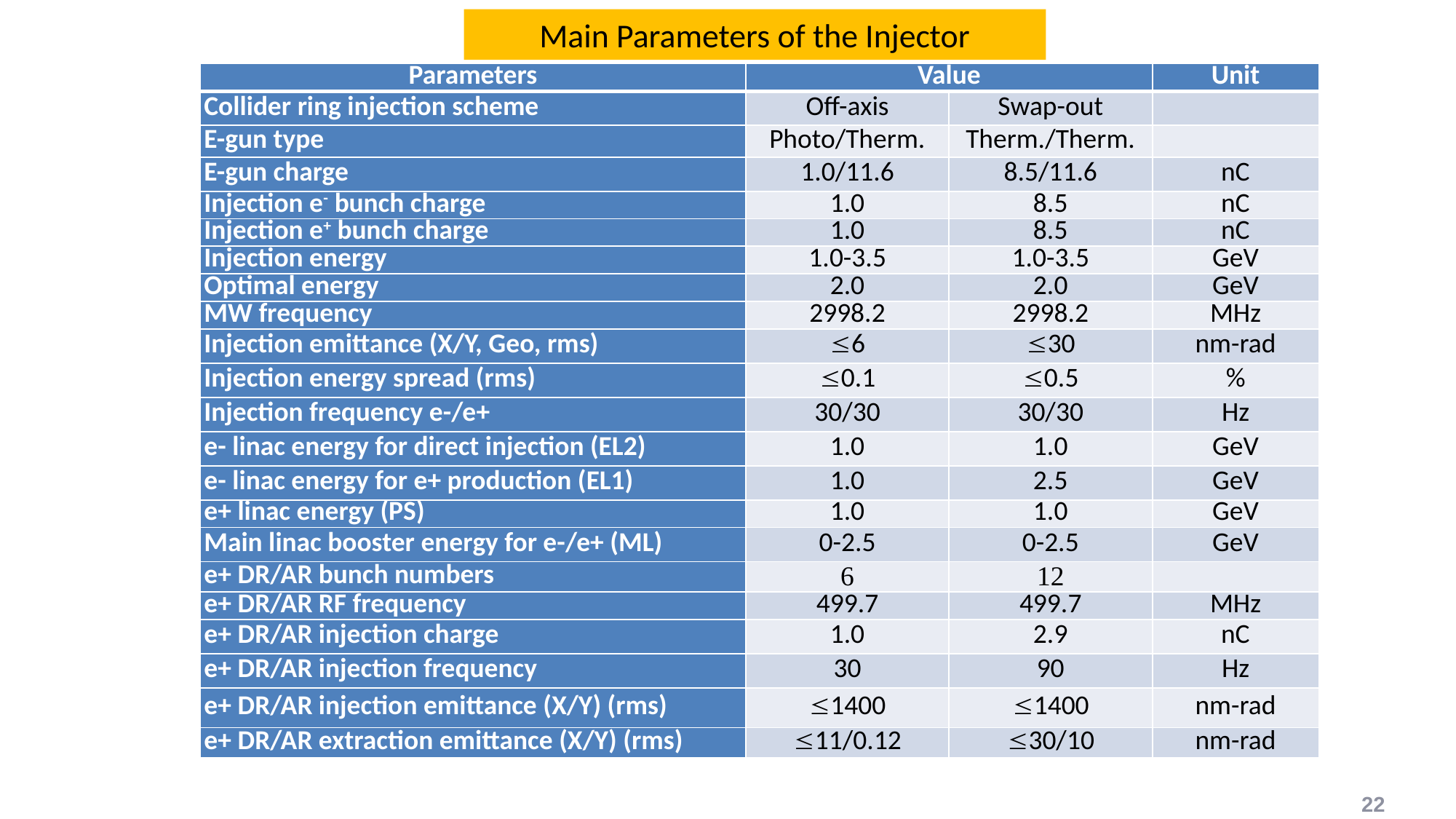

Main Parameters of the Injector
| Parameters | Value |  | Unit |
| --- | --- | --- | --- |
| Collider ring injection scheme | Off-axis | Swap-out |  |
| E-gun type | Photo/Therm. | Therm./Therm. |  |
| E-gun charge | 1.0/11.6 | 8.5/11.6 | nC |
| Injection e- bunch charge | 1.0 | 8.5 | nC |
| Injection e+ bunch charge | 1.0 | 8.5 | nC |
| Injection energy | 1.0-3.5 | 1.0-3.5 | GeV |
| Optimal energy | 2.0 | 2.0 | GeV |
| MW frequency | 2998.2 | 2998.2 | MHz |
| Injection emittance (X/Y, Geo, rms) | ≤6 | ≤30 | nm-rad |
| Injection energy spread (rms) | ≤0.1 | ≤0.5 | % |
| Injection frequency e-/e+ | 30/30 | 30/30 | Hz |
| e- linac energy for direct injection (EL2) | 1.0 | 1.0 | GeV |
| e- linac energy for e+ production (EL1) | 1.0 | 2.5 | GeV |
| e+ linac energy (PS) | 1.0 | 1.0 | GeV |
| Main linac booster energy for e-/e+ (ML) | 0-2.5 | 0-2.5 | GeV |
| e+ DR/AR bunch numbers | 6 | 12 |  |
| e+ DR/AR RF frequency | 499.7 | 499.7 | MHz |
| e+ DR/AR injection charge | 1.0 | 2.9 | nC |
| e+ DR/AR injection frequency | 30 | 90 | Hz |
| e+ DR/AR injection emittance (X/Y) (rms) | ≤1400 | ≤1400 | nm-rad |
| e+ DR/AR extraction emittance (X/Y) (rms) | ≤11/0.12 | ≤30/10 | nm-rad |
22